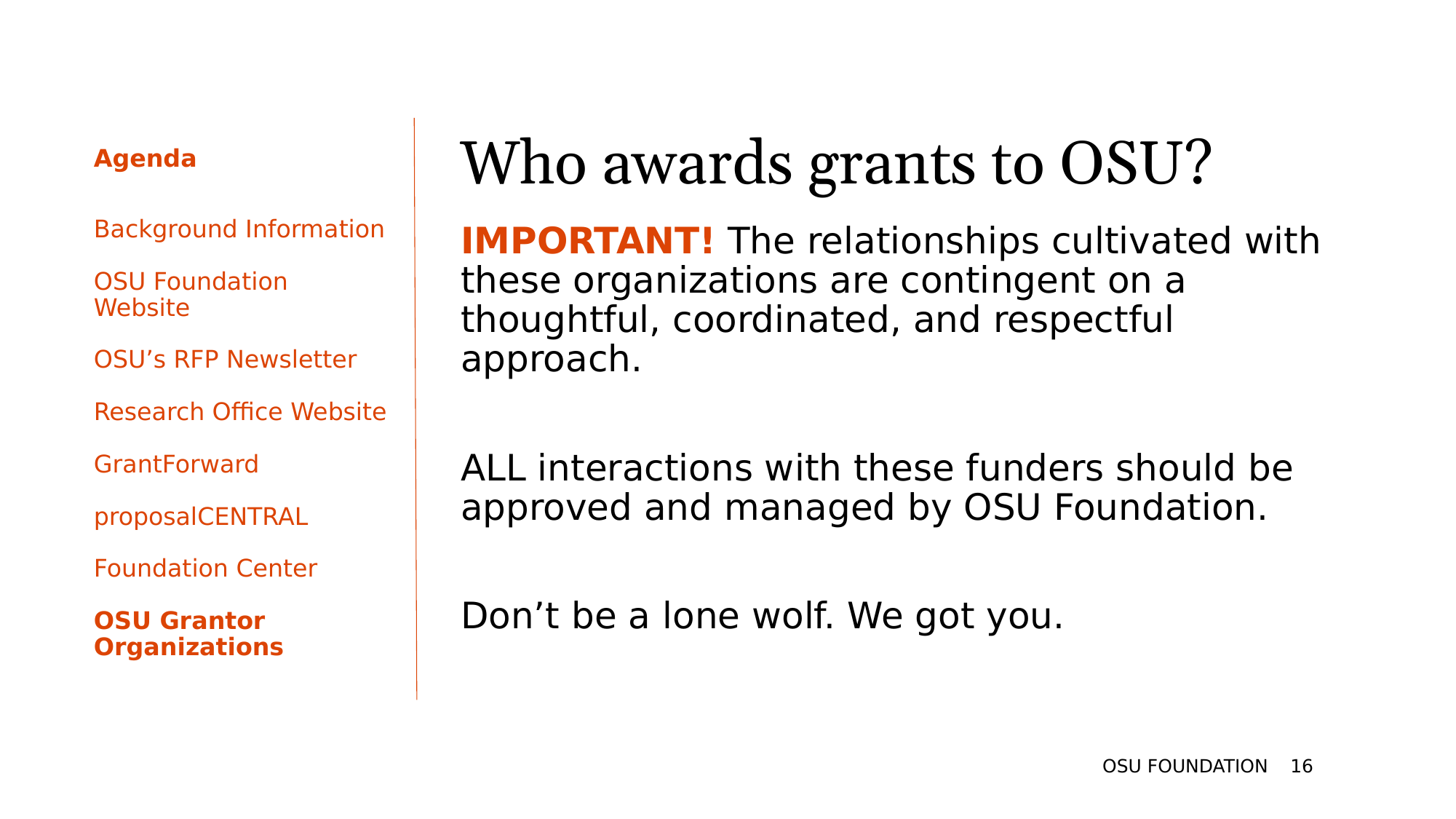

Who awards grants to OSU?
# Agenda
Background Information

OSU Foundation Website

OSU’s RFP Newsletter

Research Office Website

GrantForward

proposalCENTRAL

Foundation Center

OSU Grantor Organizations
IMPORTANT! The relationships cultivated with these organizations are contingent on a thoughtful, coordinated, and respectful approach.

ALL interactions with these funders should be approved and managed by OSU Foundation.

Don’t be a lone wolf. We got you.
OSU FOUNDATION
16